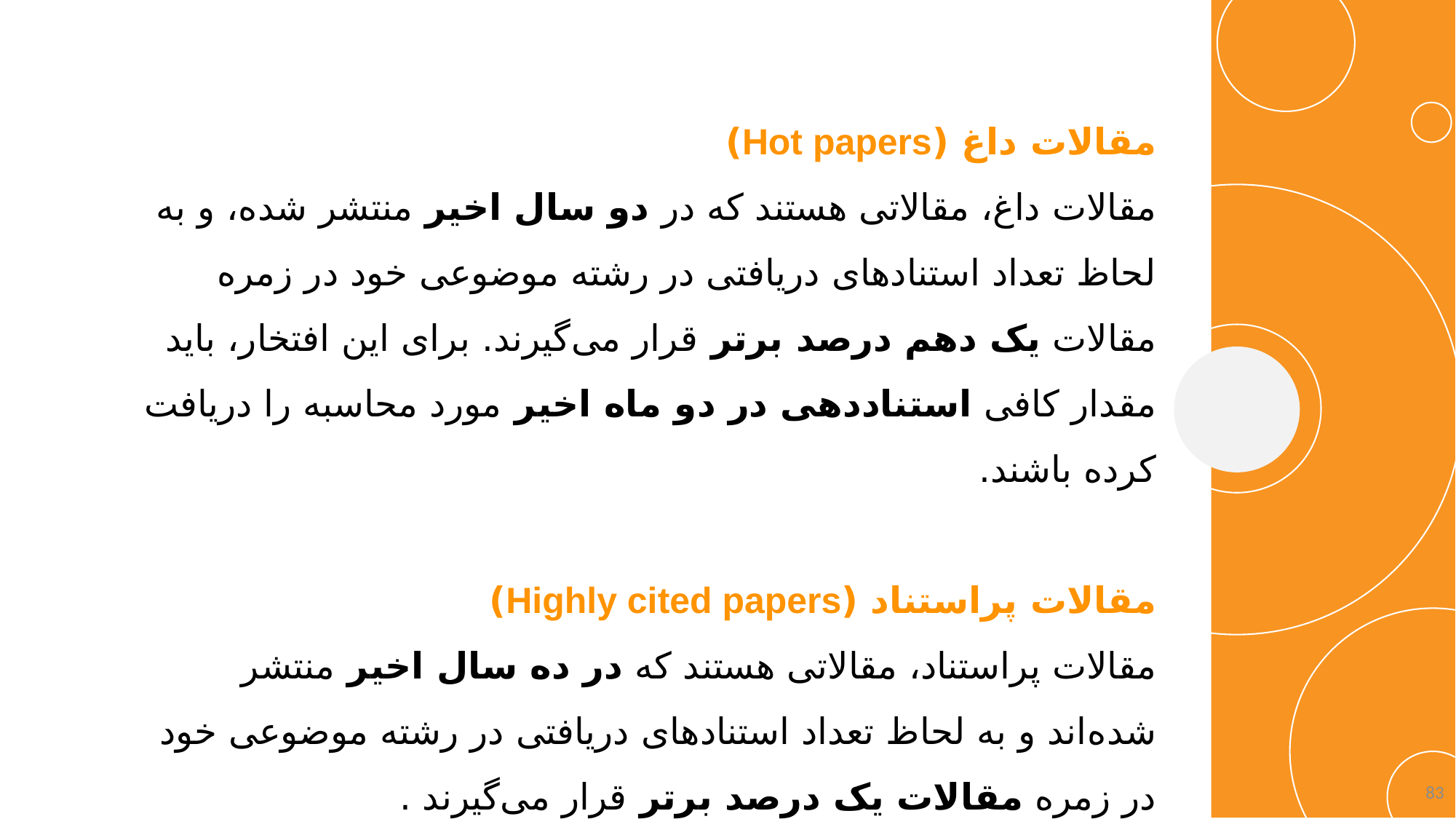

مقالات داغ (Hot papers)
مقالات داغ، مقالاتی هستند که در دو سال اخیر منتشر شده، و به لحاظ تعداد استنادهای دریافتی در رشته موضوعی خود در زمره مقالات یک دهم درصد برتر قرار می‌گیرند. برای این افتخار، باید مقدار کافی استناددهی در دو ماه اخیر مورد محاسبه را دریافت کرده باشند.

مقالات پراستناد (Highly cited papers)
مقالات پراستناد، مقالاتی هستند که در ده سال اخیر منتشر شده‌اند و به لحاظ تعداد استنادهای دریافتی در رشته موضوعی خود در زمره مقالات یک درصد برتر قرار می‌گیرند .

83